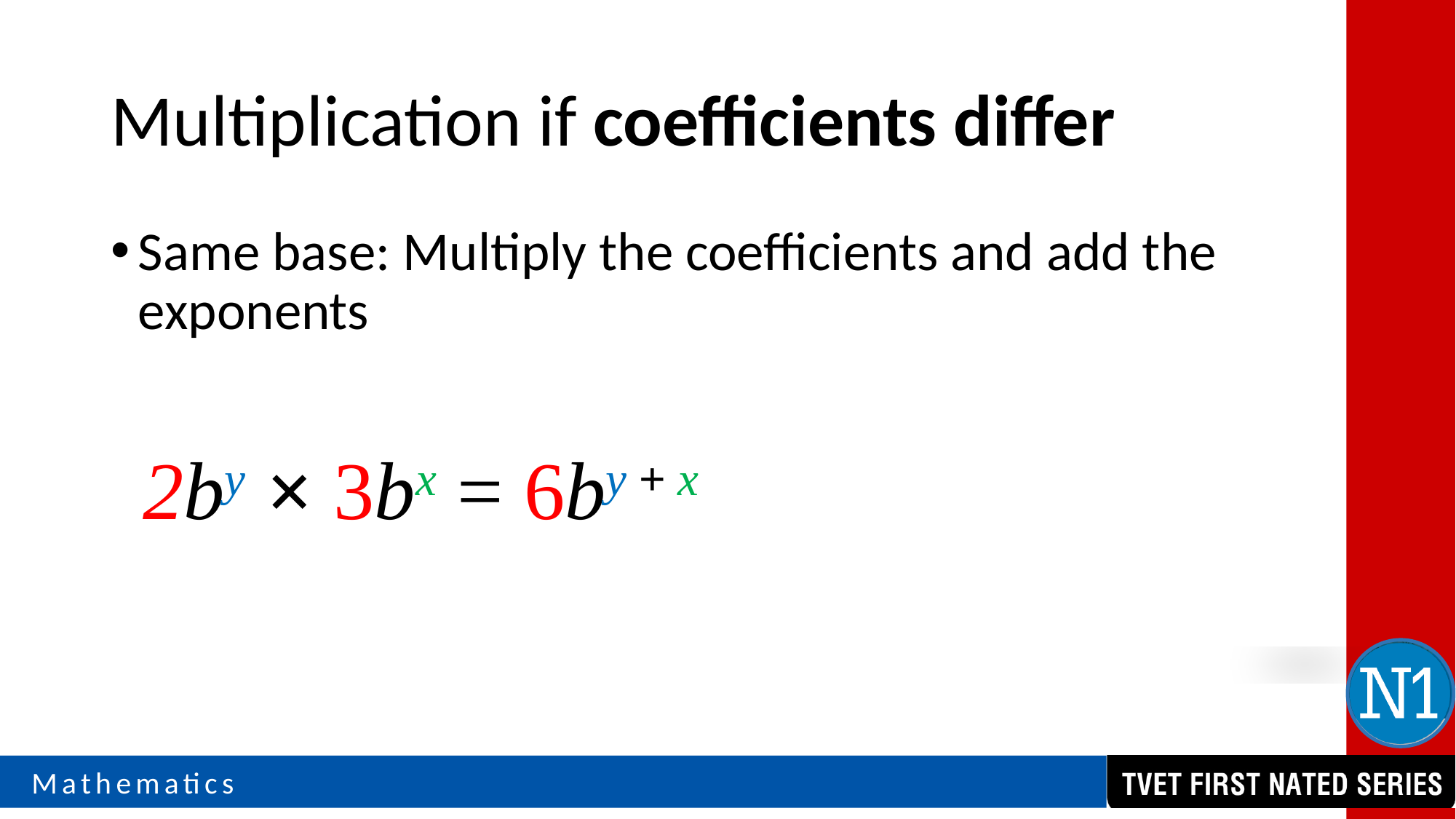

# Multiplication if coefficients differ
Same base: Multiply the coefficients and add the exponents

2by × 3bx = 6by + x